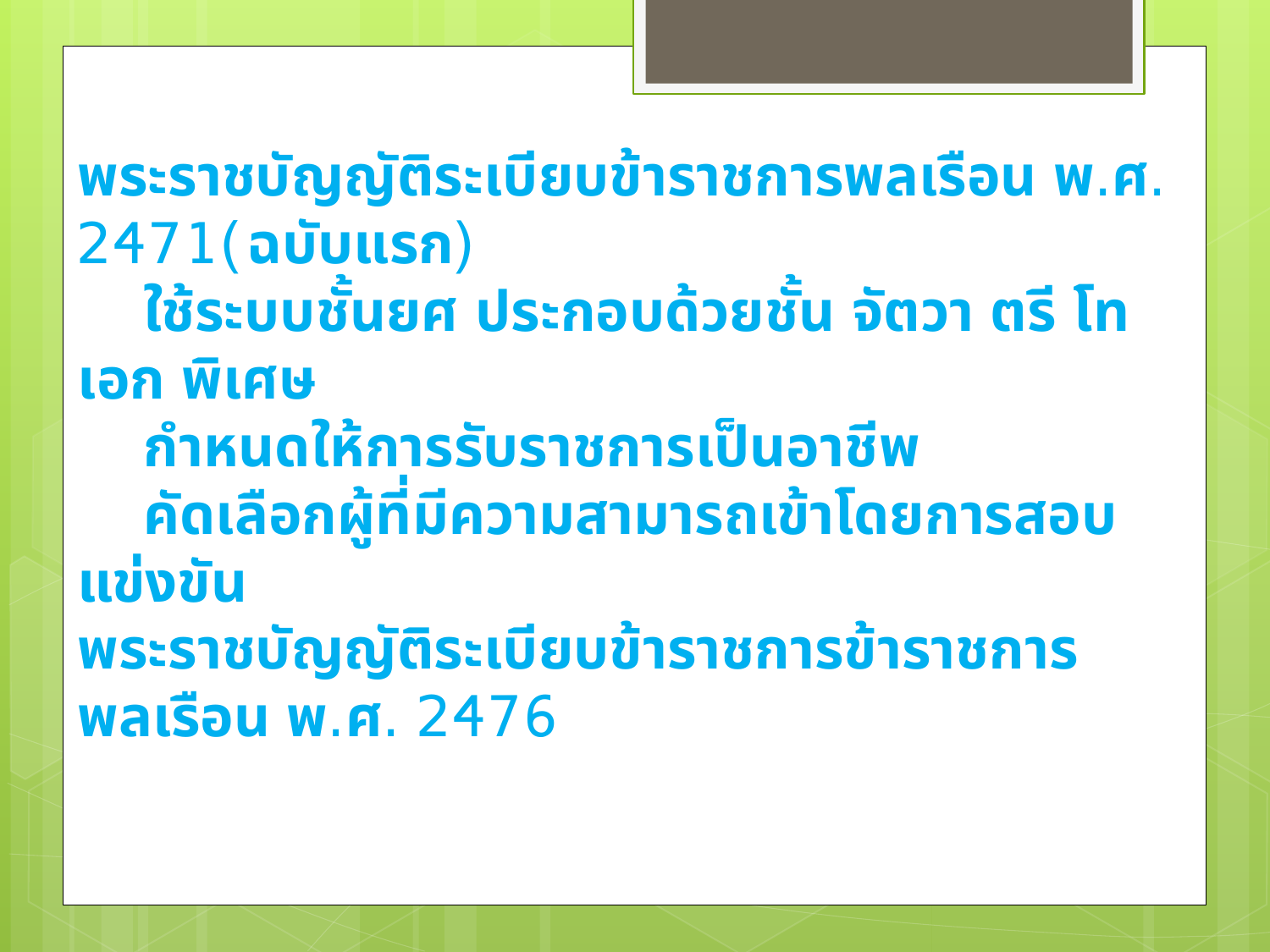

# พระราชบัญญัติระเบียบข้าราชการพลเรือน พ.ศ. 2471(ฉบับแรก) ใช้ระบบชั้นยศ ประกอบด้วยชั้น จัตวา ตรี โท เอก พิเศษ กำหนดให้การรับราชการเป็นอาชีพ คัดเลือกผู้ที่มีความสามารถเข้าโดยการสอบแข่งขัน พระราชบัญญัติระเบียบข้าราชการข้าราชการพลเรือน พ.ศ. 2476